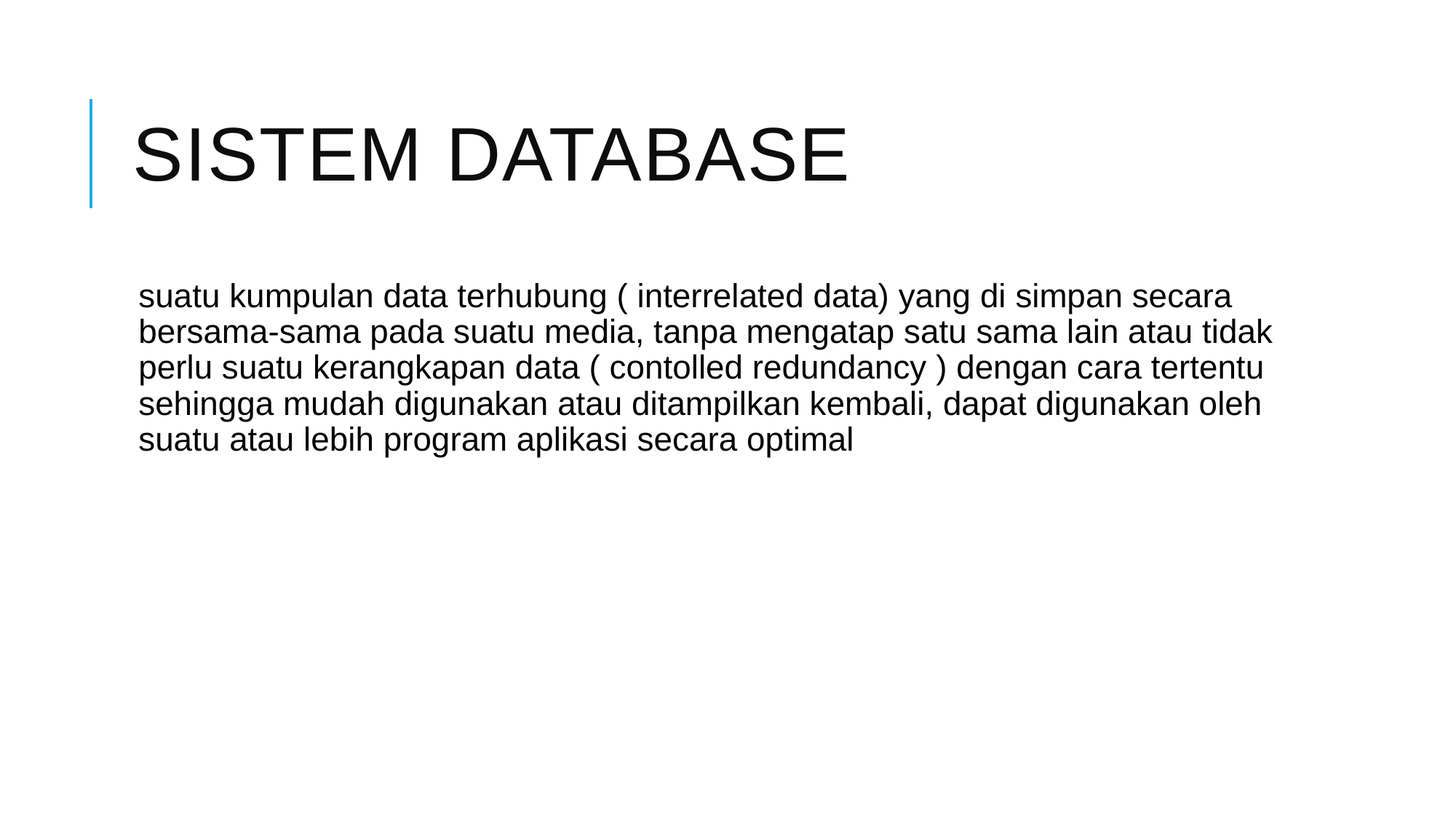

# Sistem Database
suatu kumpulan data terhubung ( interrelated data) yang di simpan secara bersama-sama pada suatu media, tanpa mengatap satu sama lain atau tidak perlu suatu kerangkapan data ( contolled redundancy ) dengan cara tertentu sehingga mudah digunakan atau ditampilkan kembali, dapat digunakan oleh suatu atau lebih program aplikasi secara optimal